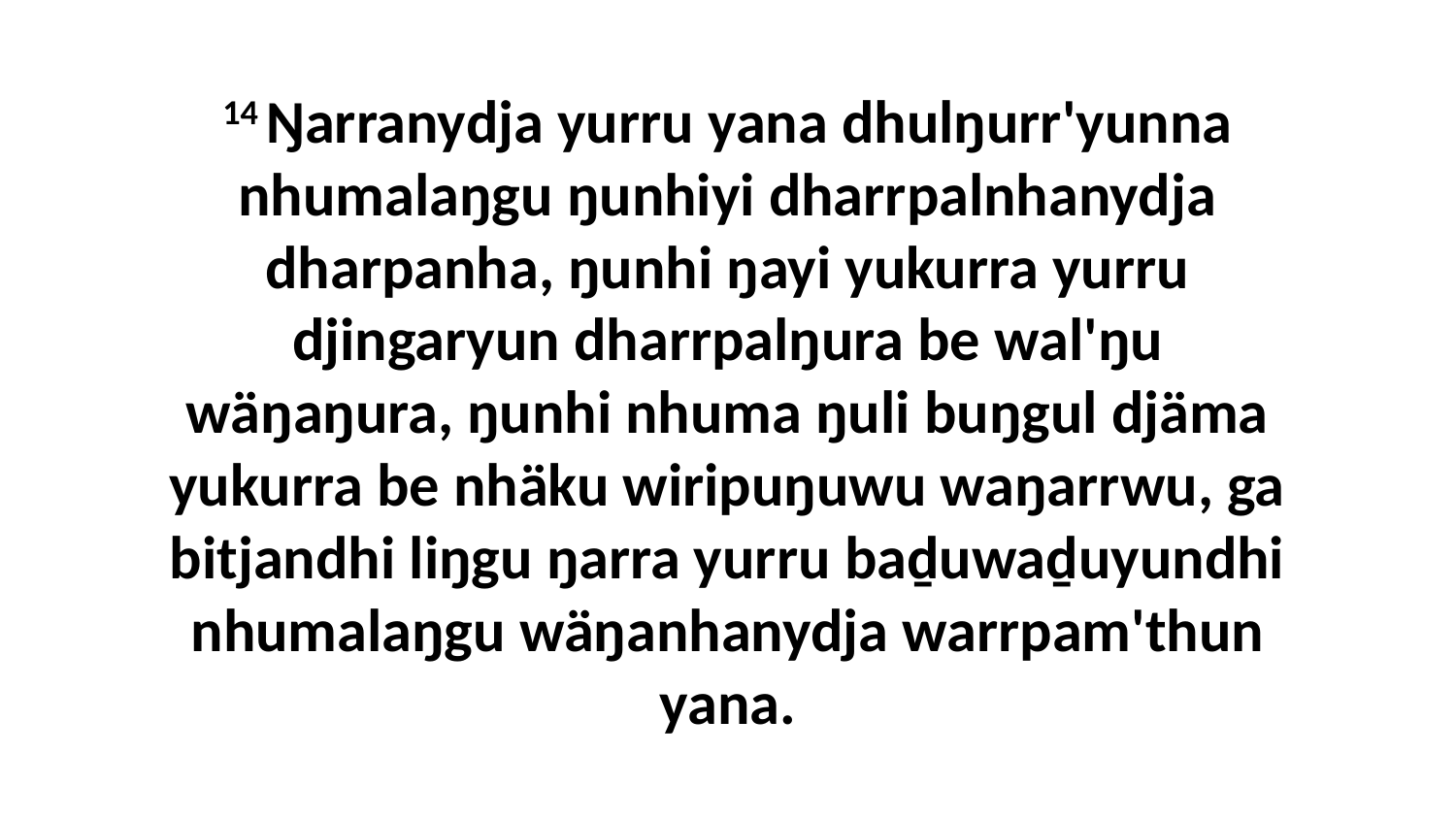

14 Ŋarranydja yurru yana dhulŋurr'yunna nhumalaŋgu ŋunhiyi dharrpalnhanydja dharpanha, ŋunhi ŋayi yukurra yurru djingaryun dharrpalŋura be wal'ŋu wäŋaŋura, ŋunhi nhuma ŋuli buŋgul djäma yukurra be nhäku wiripuŋuwu waŋarrwu, ga bitjandhi liŋgu ŋarra yurru baḏuwaḏuyundhi nhumalaŋgu wäŋanhanydja warrpam'thun yana.